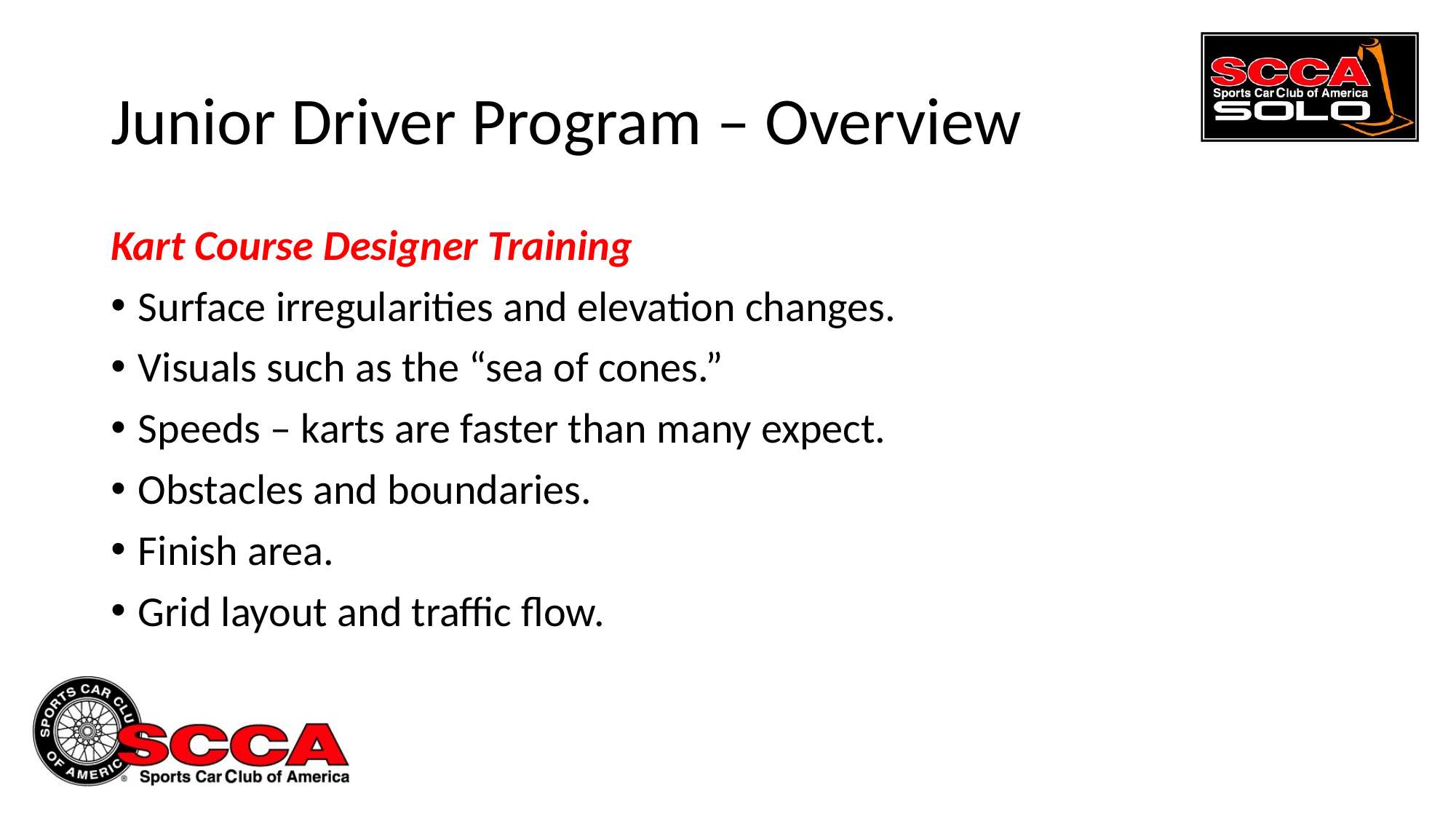

# Junior Driver Program – Overview
Kart Course Designer Training
Surface irregularities and elevation changes.
Visuals such as the “sea of cones.”
Speeds – karts are faster than many expect.
Obstacles and boundaries.
Finish area.
Grid layout and traffic flow.